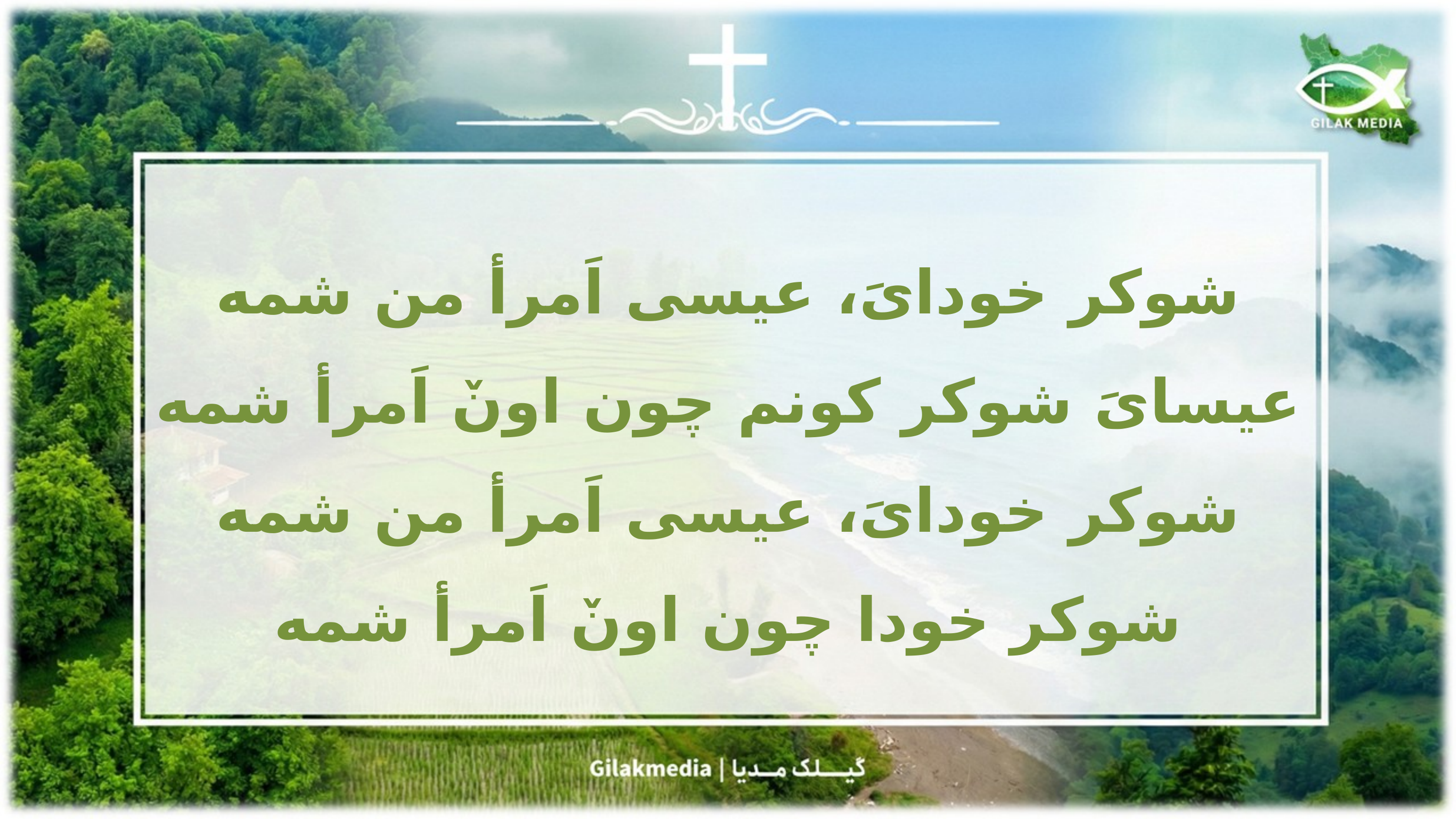

شوکر خودایَ، عیسی اَمرأ من شمه
عیسایَ شوکر کونم چون اونٚ اَمرأ شمه
شوکر خودایَ، عیسی اَمرأ من شمه
شوکر خودا چون اونٚ اَمرأ شمه